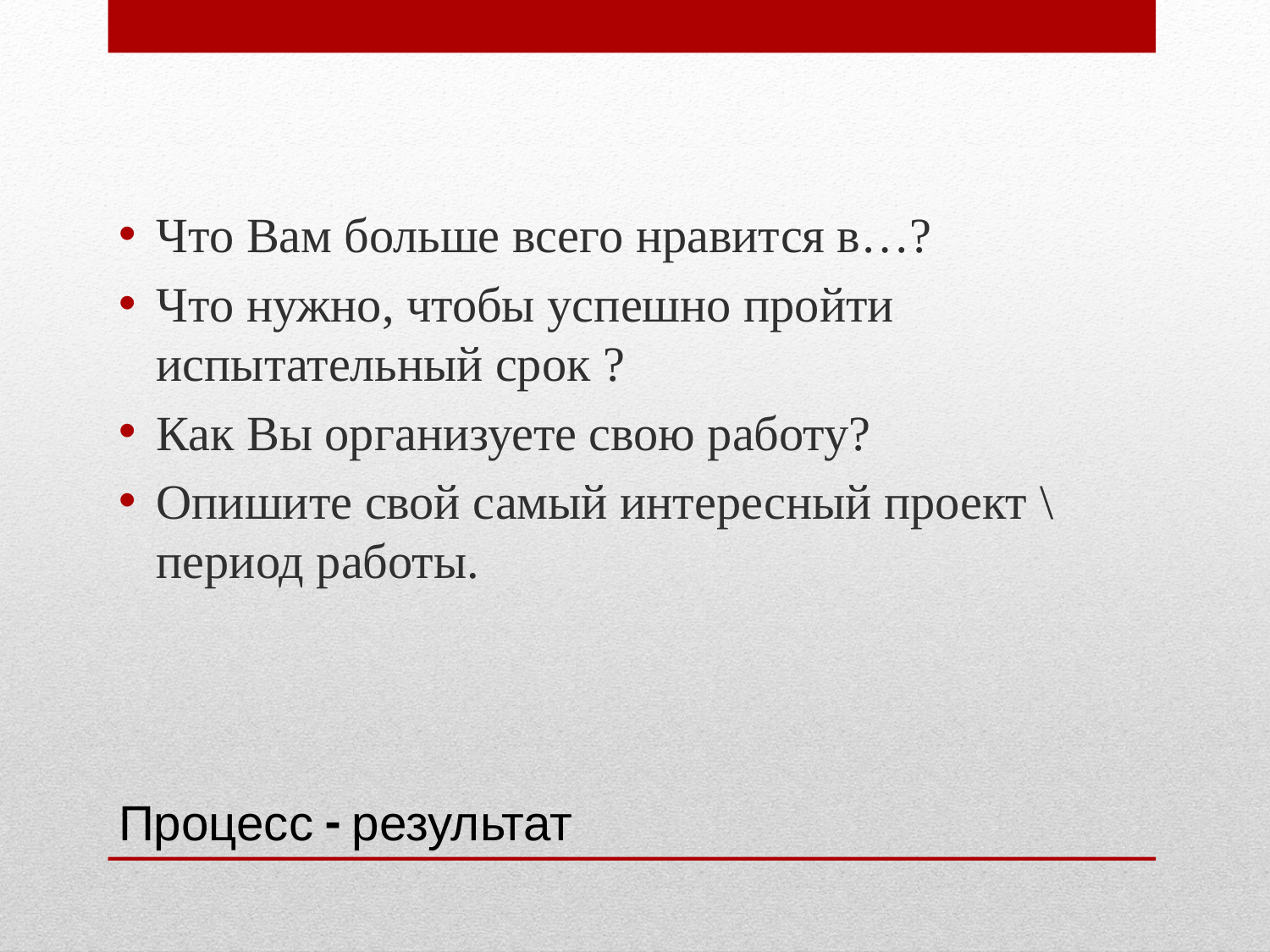

Что Вам больше всего нравится в…?
Что нужно, чтобы успешно пройти испытательный срок ?
Как Вы организуете свою работу?
Опишите свой самый интересный проект \ период работы.

# Процесс - результат